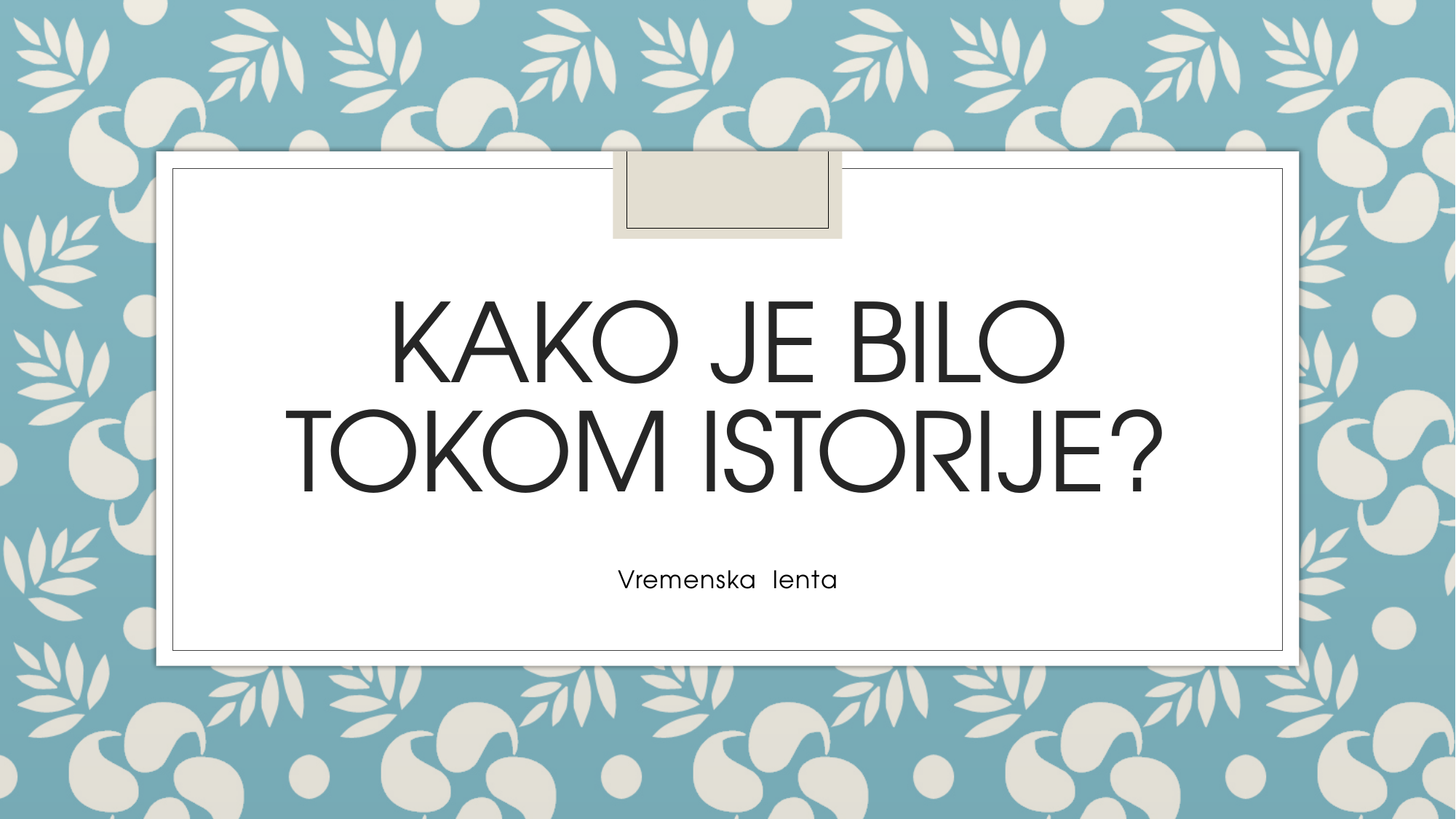

# Kako je bilo tokom istorije?
Vremenska  lenta